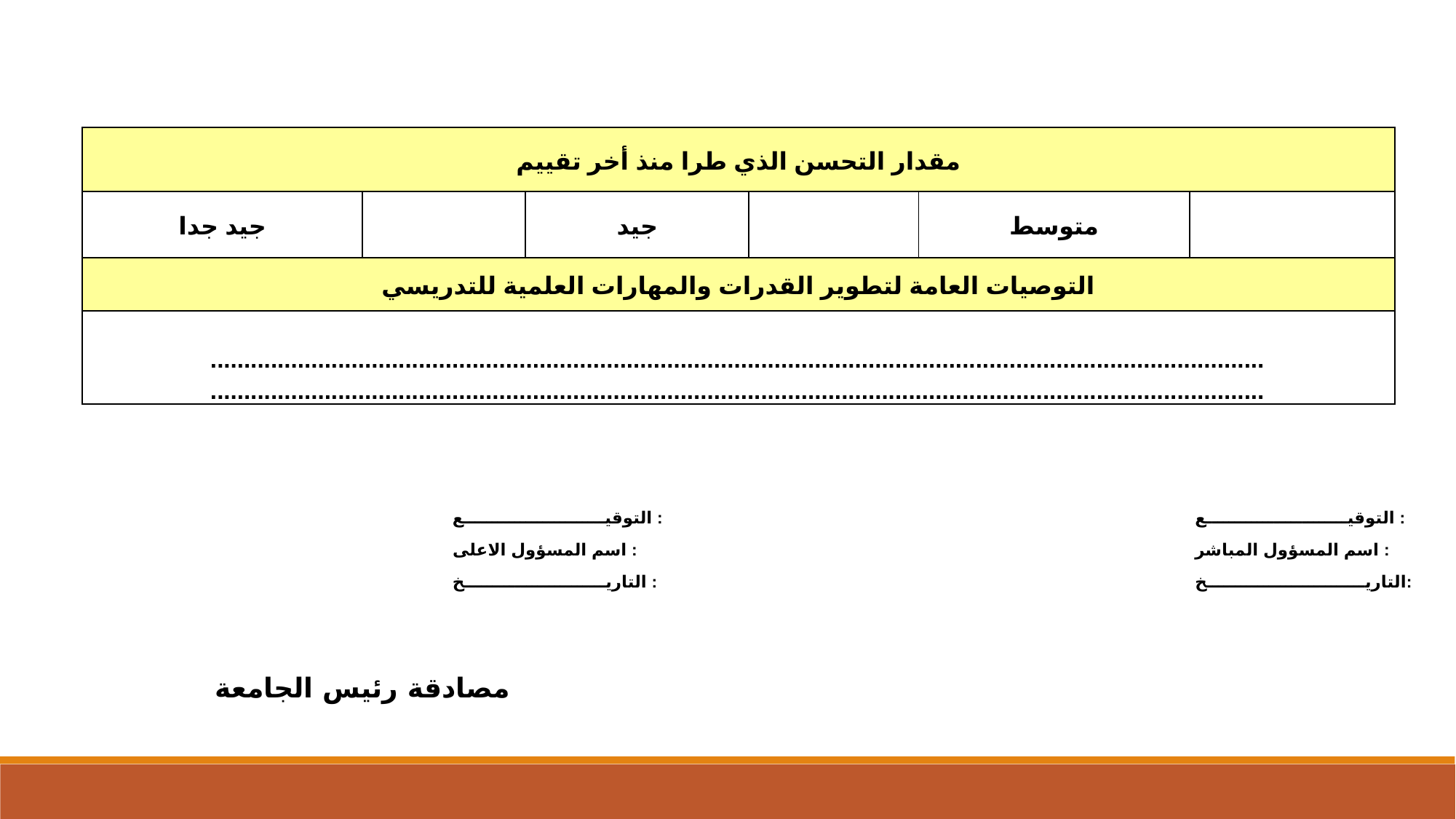

| مقدار التحسن الذي طرا منذ أخر تقييم |  |  |  |  |  |
| --- | --- | --- | --- | --- | --- |
| جيد جدا |  | جيد |  | متوسط |  |
| التوصيات العامة لتطوير القدرات والمهارات العلمية للتدريسي |  |  |  |  |  |
| ............................................................................................................................................................. ............................................................................................................................................................. |  |  |  |  |  |
التوقيـــــــــــــــــــــــــع :
اسم المسؤول الاعلى :
التاريـــــــــــــــــــــــــخ :

التوقيـــــــــــــــــــــــــع :
اسم المسؤول المباشر :
التاريــــــــــــــــــــــــــــخ:
مصادقة رئيس الجامعة